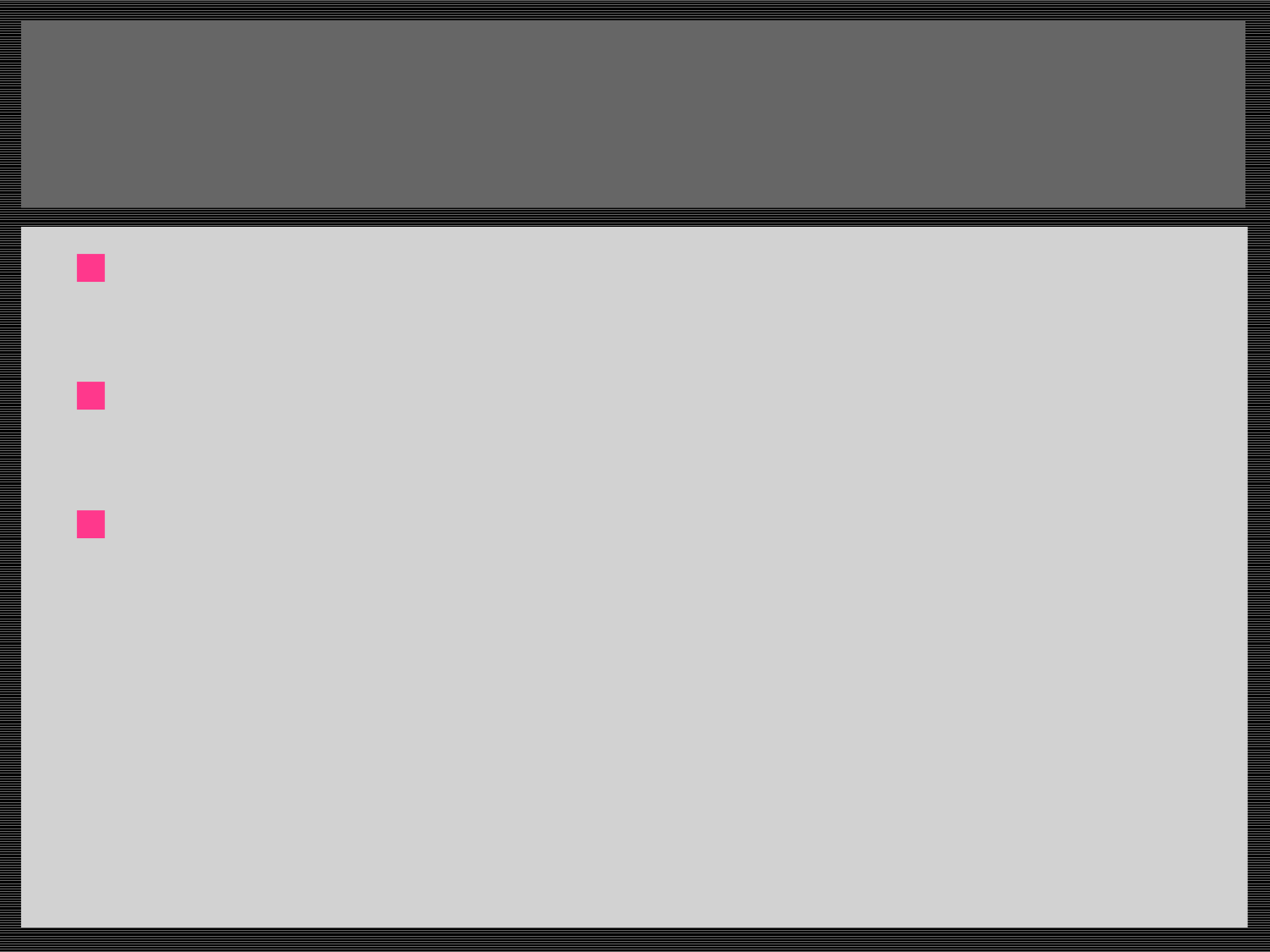

# Procedure
Select a previously run patient specimen as a patient control.
Fill 2 capillary tubes with patient control blood.
Balance the centrifuge by placing the capillary tubes opposite one another in the radial grooves of the centrifuge.